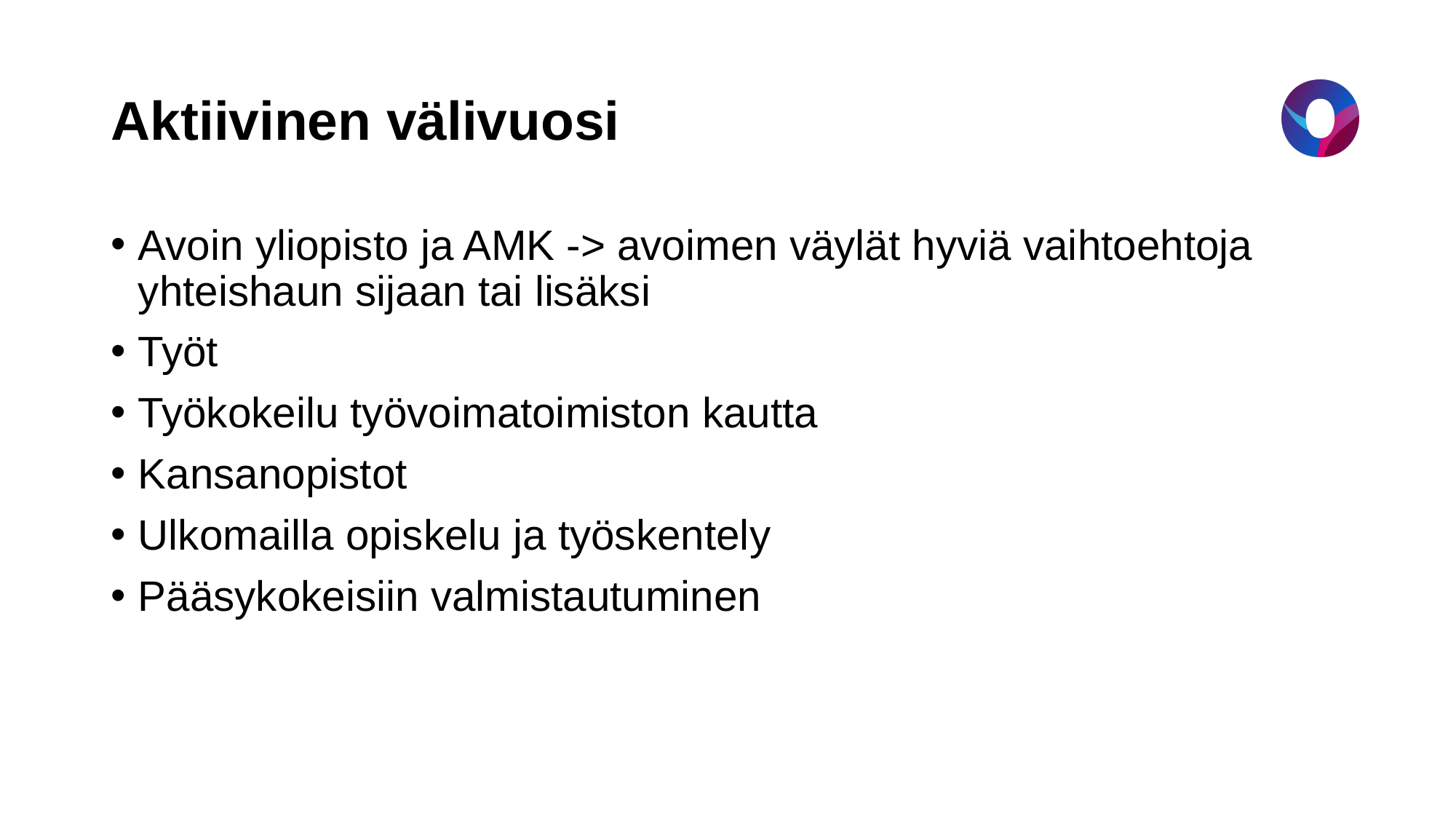

# Aktiivinen välivuosi
Avoin yliopisto ja AMK -> avoimen väylät hyviä vaihtoehtoja yhteishaun sijaan tai lisäksi
Työt
Työkokeilu työvoimatoimiston kautta
Kansanopistot
Ulkomailla opiskelu ja työskentely
Pääsykokeisiin valmistautuminen

14.1.2024